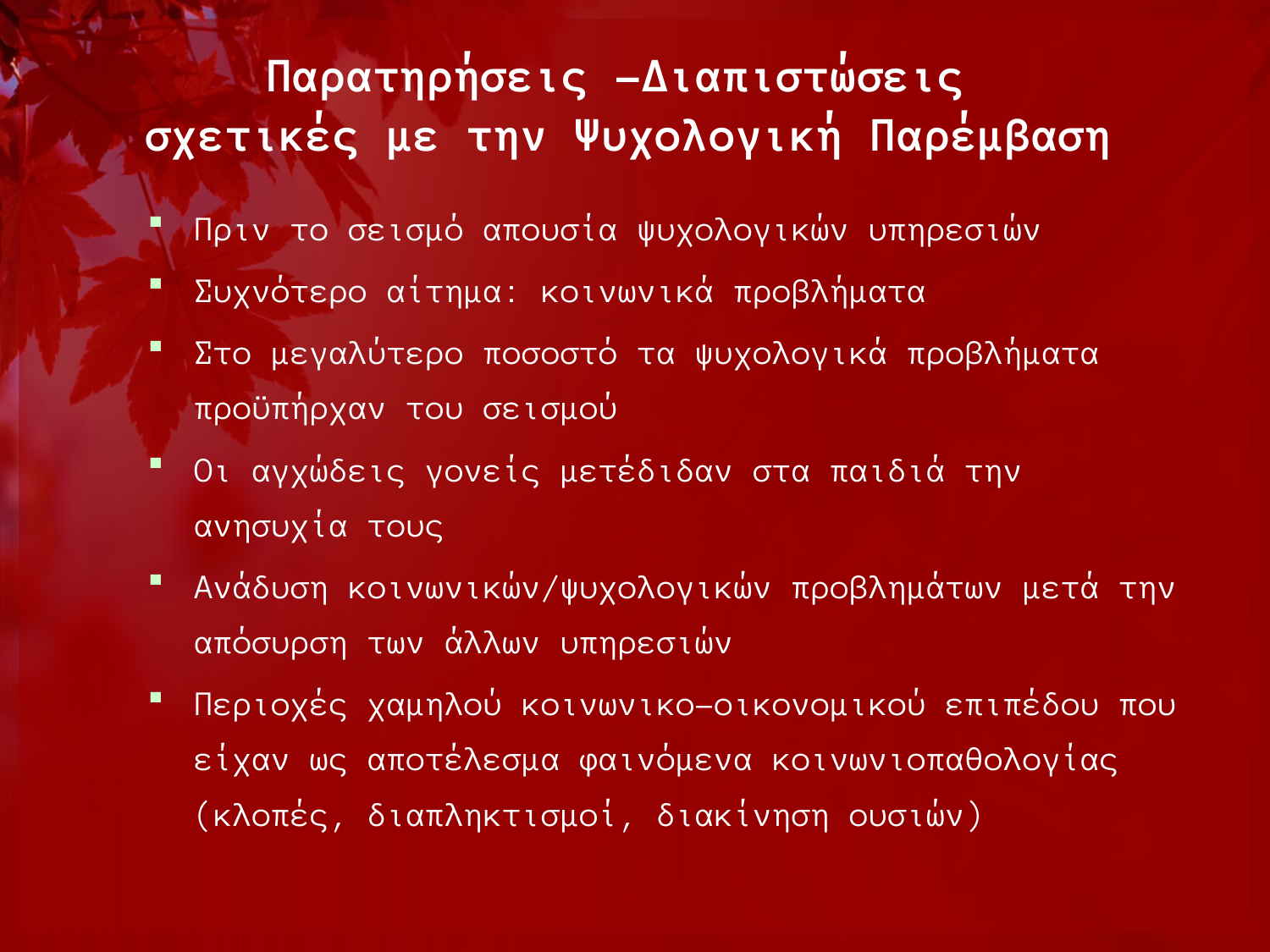

# Παρατηρήσεις -Διαπιστώσεις σχετικές με την Ψυχολογική Παρέμβαση
Πριν το σεισμό απουσία ψυχολογικών υπηρεσιών
Συχνότερο αίτημα: κοινωνικά προβλήματα
Στο μεγαλύτερο ποσοστό τα ψυχολογικά προβλήματα προϋπήρχαν του σεισμού
Οι αγχώδεις γονείς μετέδιδαν στα παιδιά την ανησυχία τους
Ανάδυση κοινωνικών/ψυχολογικών προβλημάτων μετά την απόσυρση των άλλων υπηρεσιών
Περιοχές χαμηλού κοινωνικο-οικονομικού επιπέδου που είχαν ως αποτέλεσμα φαινόμενα κοινωνιοπαθολογίας (κλοπές, διαπληκτισμοί, διακίνηση ουσιών)